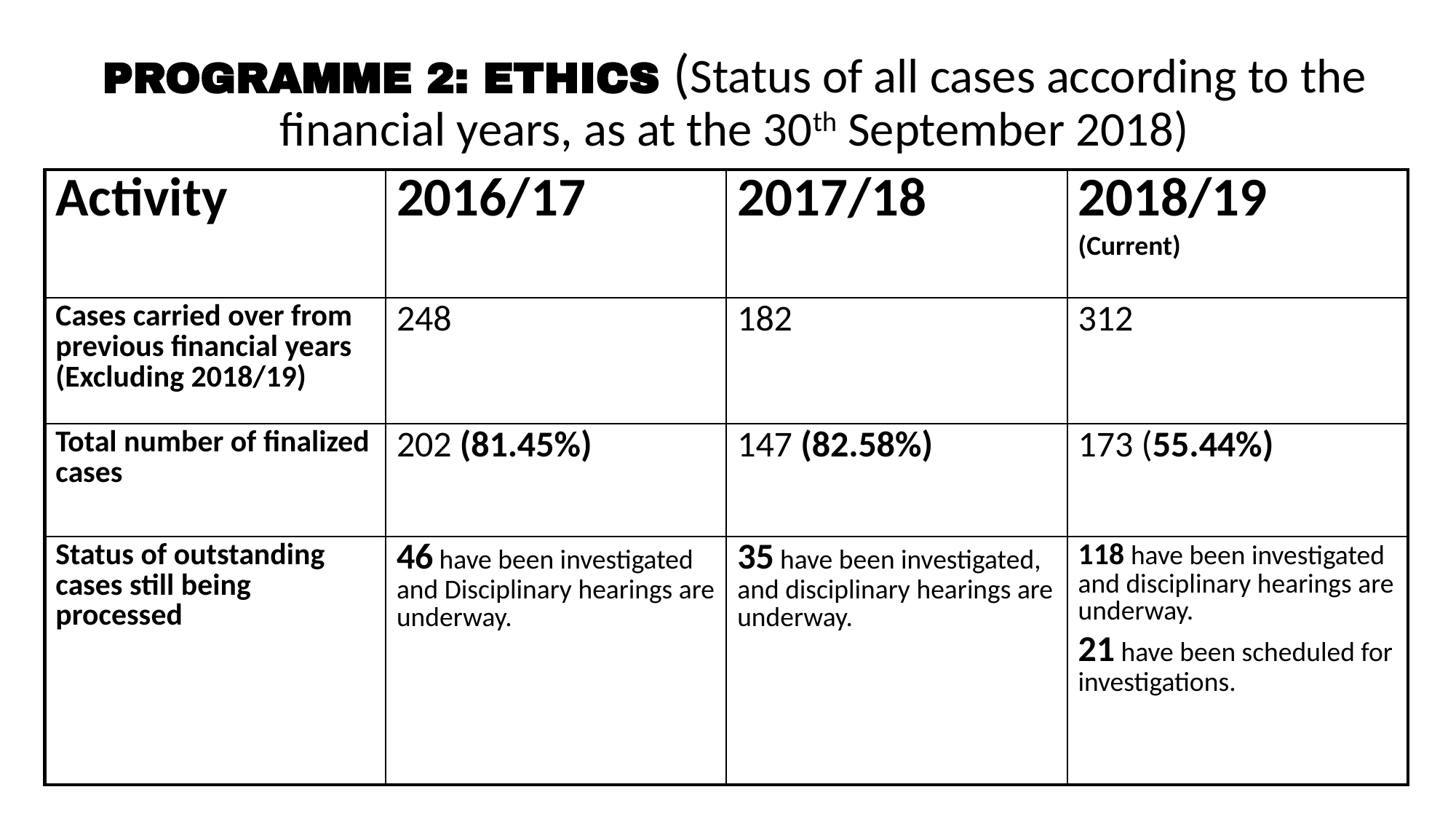

# PROGRAMME 2: ETHICS (Status of all cases according to the financial years, as at the 30th September 2018)
| Activity | 2016/17 | 2017/18 | 2018/19 (Current) |
| --- | --- | --- | --- |
| Cases carried over from previous financial years (Excluding 2018/19) | 248 | 182 | 312 |
| Total number of finalized cases | 202 (81.45%) | 147 (82.58%) | 173 (55.44%) |
| Status of outstanding cases still being processed | 46 have been investigated and Disciplinary hearings are underway. | 35 have been investigated, and disciplinary hearings are underway. | 118 have been investigated and disciplinary hearings are underway. 21 have been scheduled for investigations. |